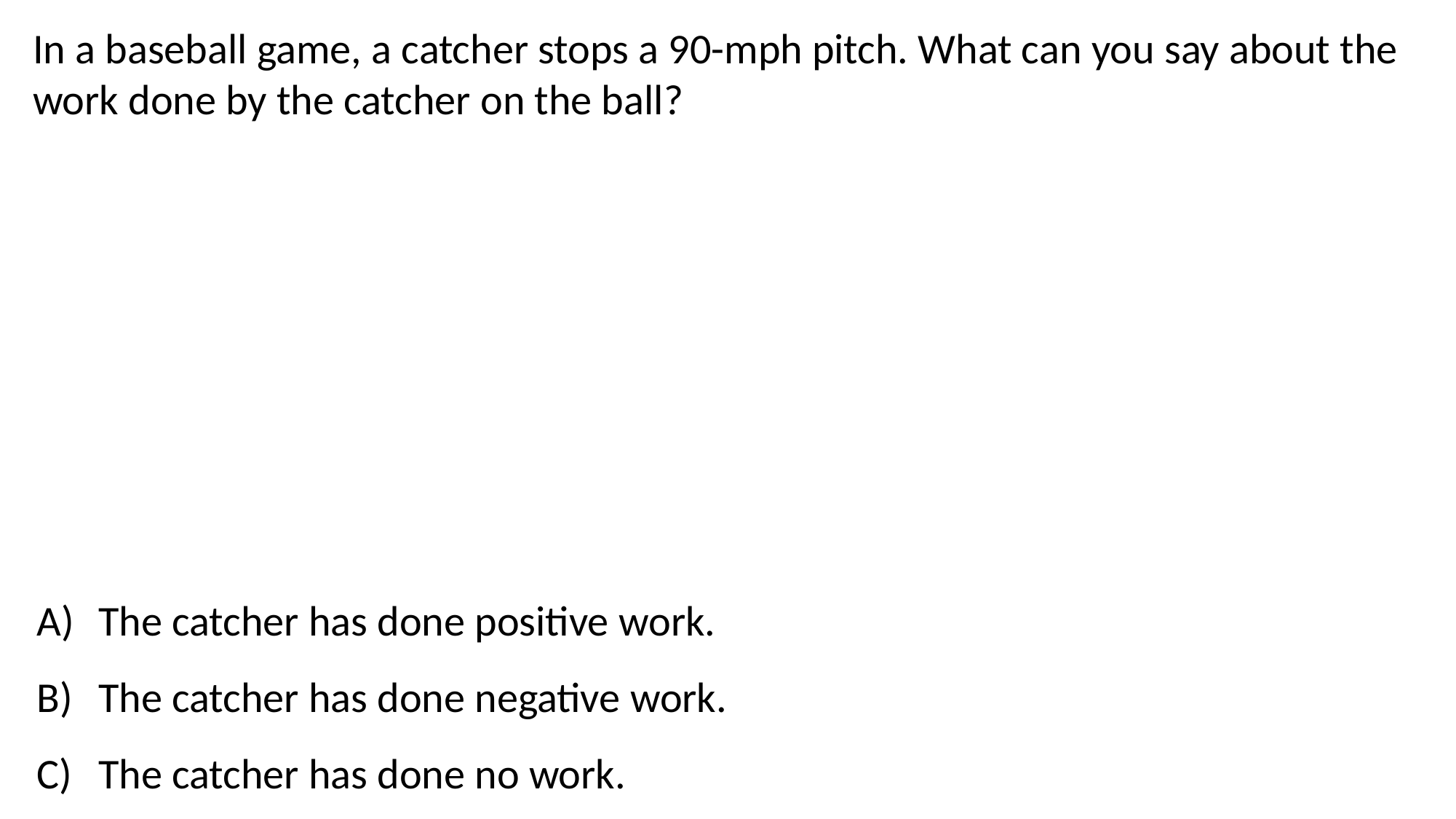

In a baseball game, a catcher stops a 90-mph pitch. What can you say about the work done by the catcher on the ball?
The catcher has done positive work.
The catcher has done negative work.
The catcher has done no work.